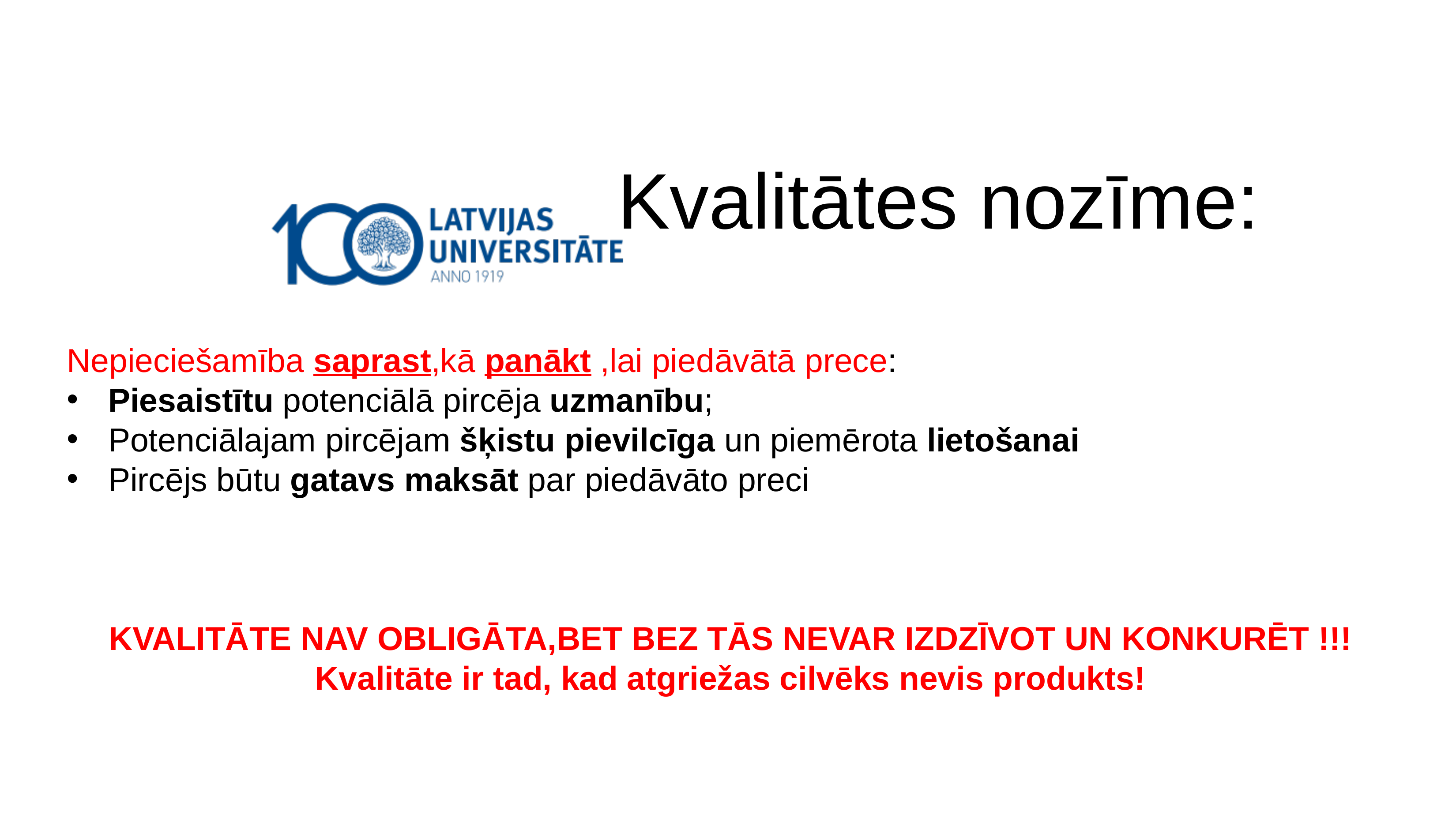

# Kvalitātes nozīme:
Nepieciešamība saprast,kā panākt ,lai piedāvātā prece:
Piesaistītu potenciālā pircēja uzmanību;
Potenciālajam pircējam šķistu pievilcīga un piemērota lietošanai
Pircējs būtu gatavs maksāt par piedāvāto preci

KVALITĀTE NAV OBLIGĀTA,BET BEZ TĀS NEVAR IZDZĪVOT UN KONKURĒT !!!
Kvalitāte ir tad, kad atgriežas cilvēks nevis produkts!